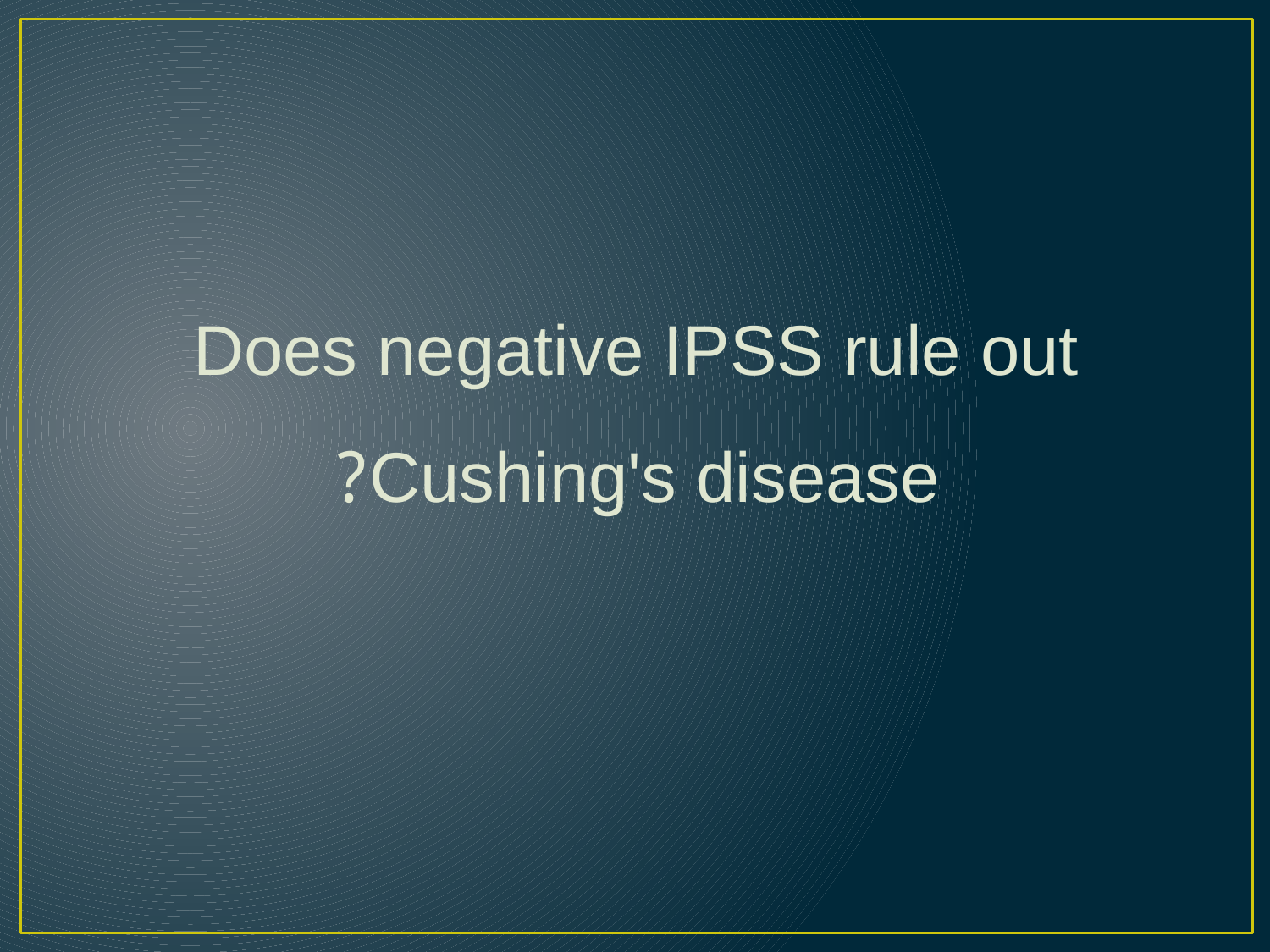

Does negative IPSS rule out Cushing's disease?